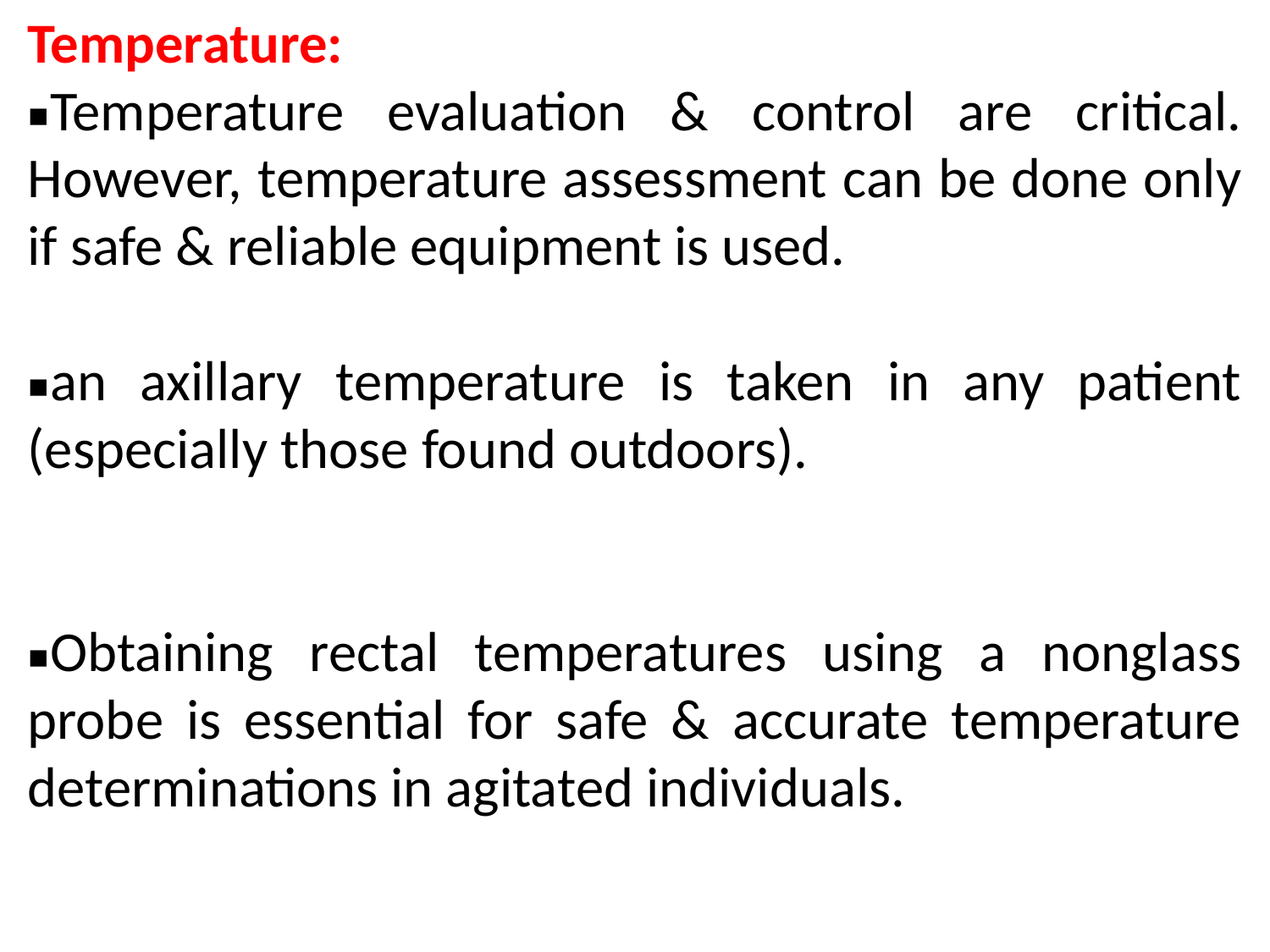

Temperature:
Temperature evaluation & control are critical. However, temperature assessment can be done only if safe & reliable equipment is used.

an axillary temperature is taken in any patient (especially those found outdoors).

Obtaining rectal temperatures using a nonglass probe is essential for safe & accurate temperature determinations in agitated individuals.